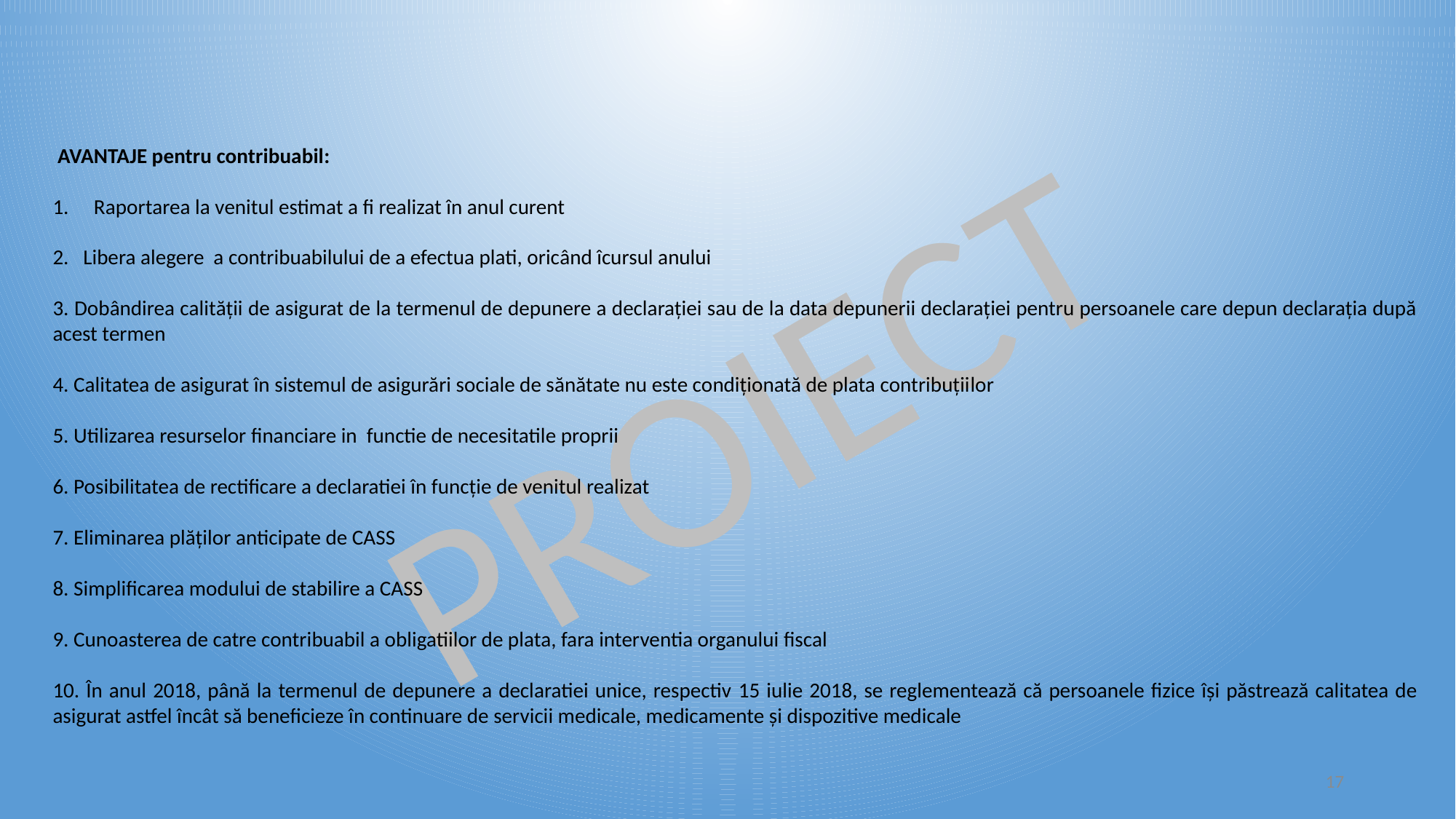

AVANTAJE pentru contribuabil:

Raportarea la venitul estimat a fi realizat în anul curent

2.   Libera alegere  a contribuabilului de a efectua plati, oricând îcursul anului

3. Dobândirea calității de asigurat de la termenul de depunere a declarației sau de la data depunerii declarației pentru persoanele care depun declarația după acest termen

4. Calitatea de asigurat în sistemul de asigurări sociale de sănătate nu este condiționată de plata contribuțiilor

5. Utilizarea resurselor financiare in  functie de necesitatile proprii

6. Posibilitatea de rectificare a declaratiei în funcție de venitul realizat

7. Eliminarea plăților anticipate de CASS

8. Simplificarea modului de stabilire a CASS

9. Cunoasterea de catre contribuabil a obligatiilor de plata, fara interventia organului fiscal

10. În anul 2018, până la termenul de depunere a declaratiei unice, respectiv 15 iulie 2018, se reglementează că persoanele fizice își păstrează calitatea de asigurat astfel încât să beneficieze în continuare de servicii medicale, medicamente și dispozitive medicale

PROIECT
17